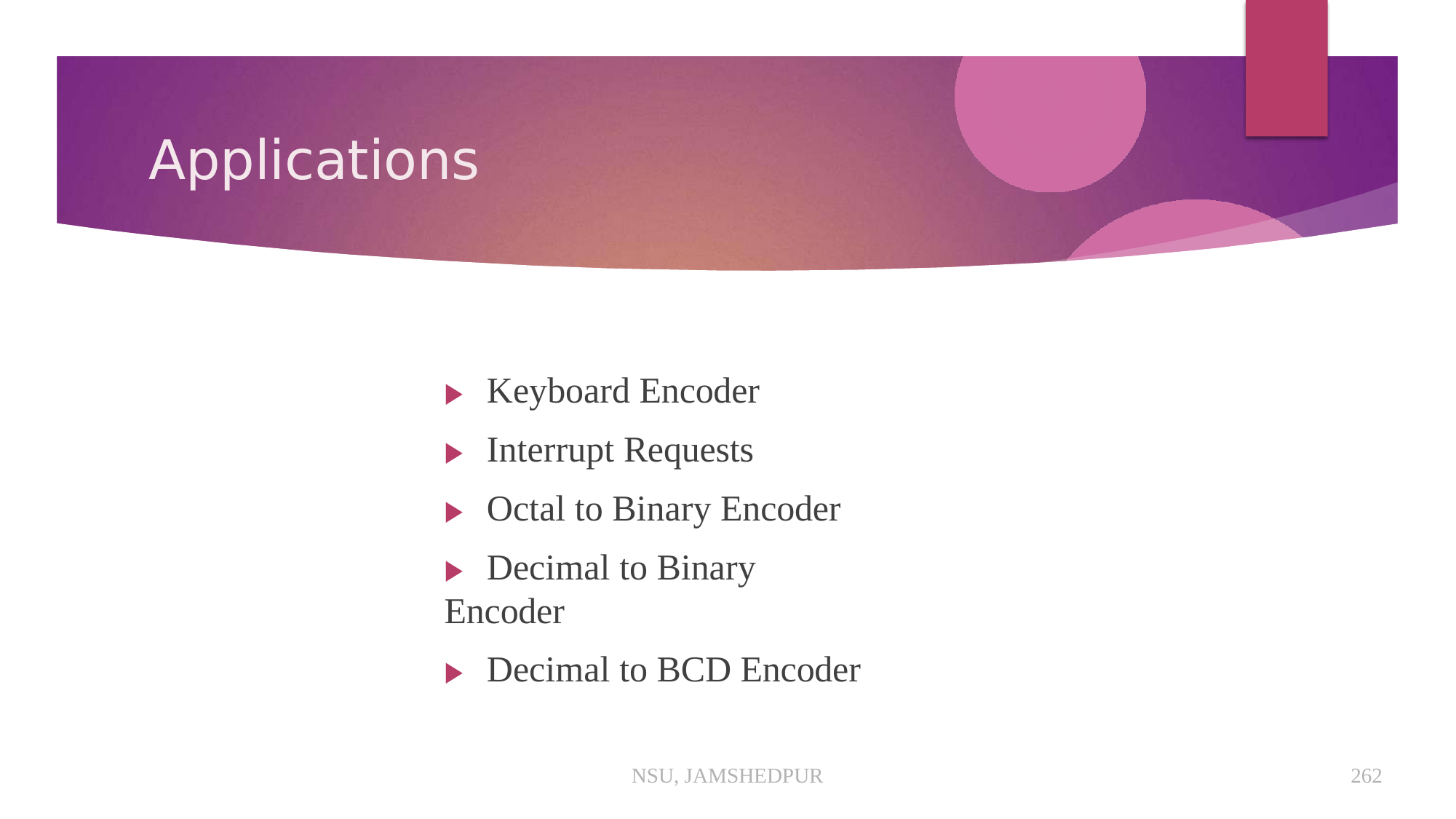

# Applications
▶	Keyboard Encoder
▶	Interrupt Requests
▶	Octal to Binary Encoder
▶	Decimal to Binary Encoder
▶	Decimal to BCD Encoder
NSU, JAMSHEDPUR
262